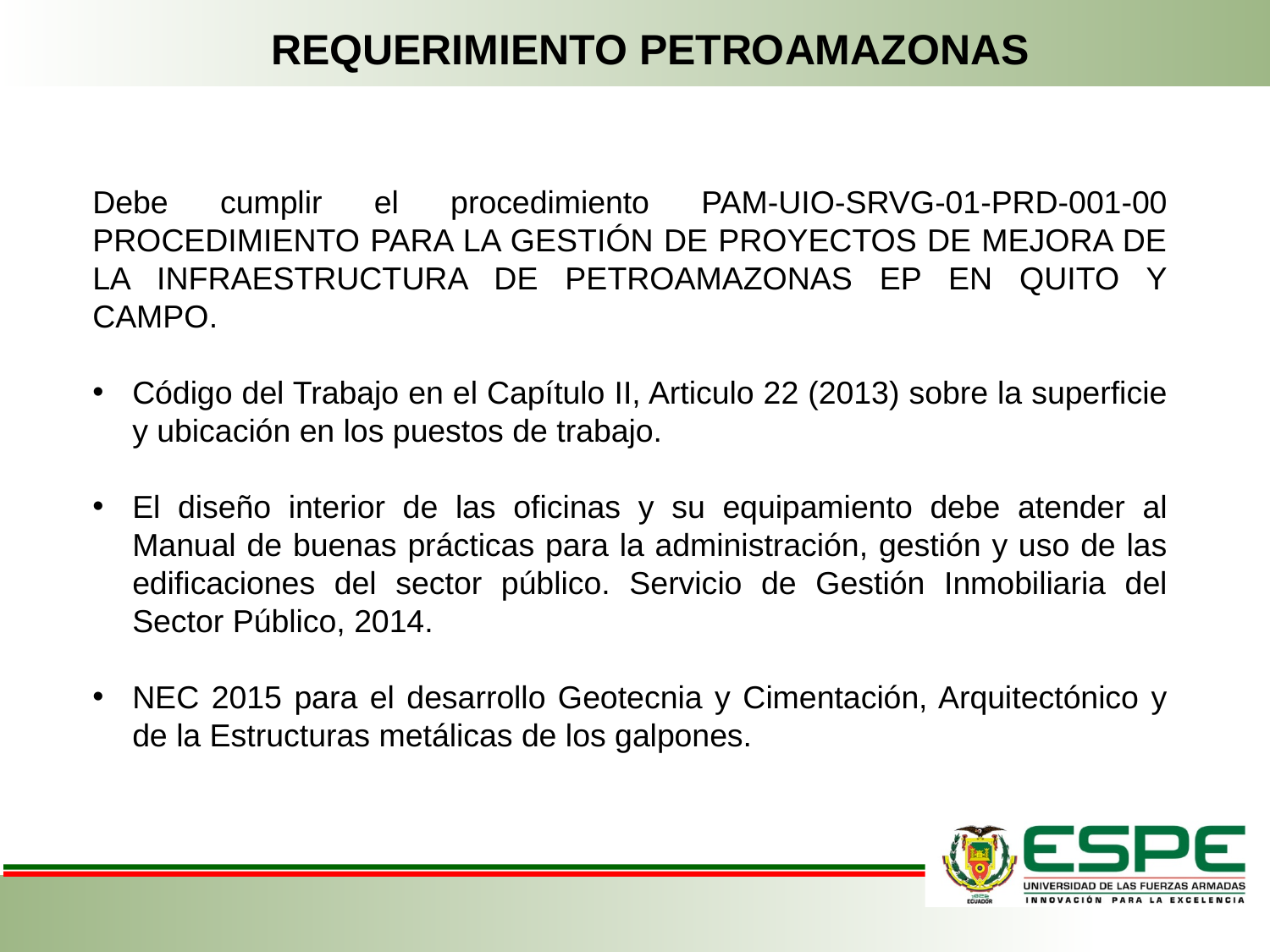

REQUERIMIENTO PETROAMAZONAS

Nivel Orgánico de la organización
I Escalón
II Escalón

Debe cumplir el procedimiento PAM-UIO-SRVG-01-PRD-001-00 PROCEDIMIENTO PARA LA GESTIÓN DE PROYECTOS DE MEJORA DE LA INFRAESTRUCTURA DE PETROAMAZONAS EP EN QUITO Y CAMPO.

Código del Trabajo en el Capítulo II, Articulo 22 (2013) sobre la superficie y ubicación en los puestos de trabajo.

El diseño interior de las oficinas y su equipamiento debe atender al Manual de buenas prácticas para la administración, gestión y uso de las edificaciones del sector público. Servicio de Gestión Inmobiliaria del Sector Público, 2014.

NEC 2015 para el desarrollo Geotecnia y Cimentación, Arquitectónico y de la Estructuras metálicas de los galpones.

#